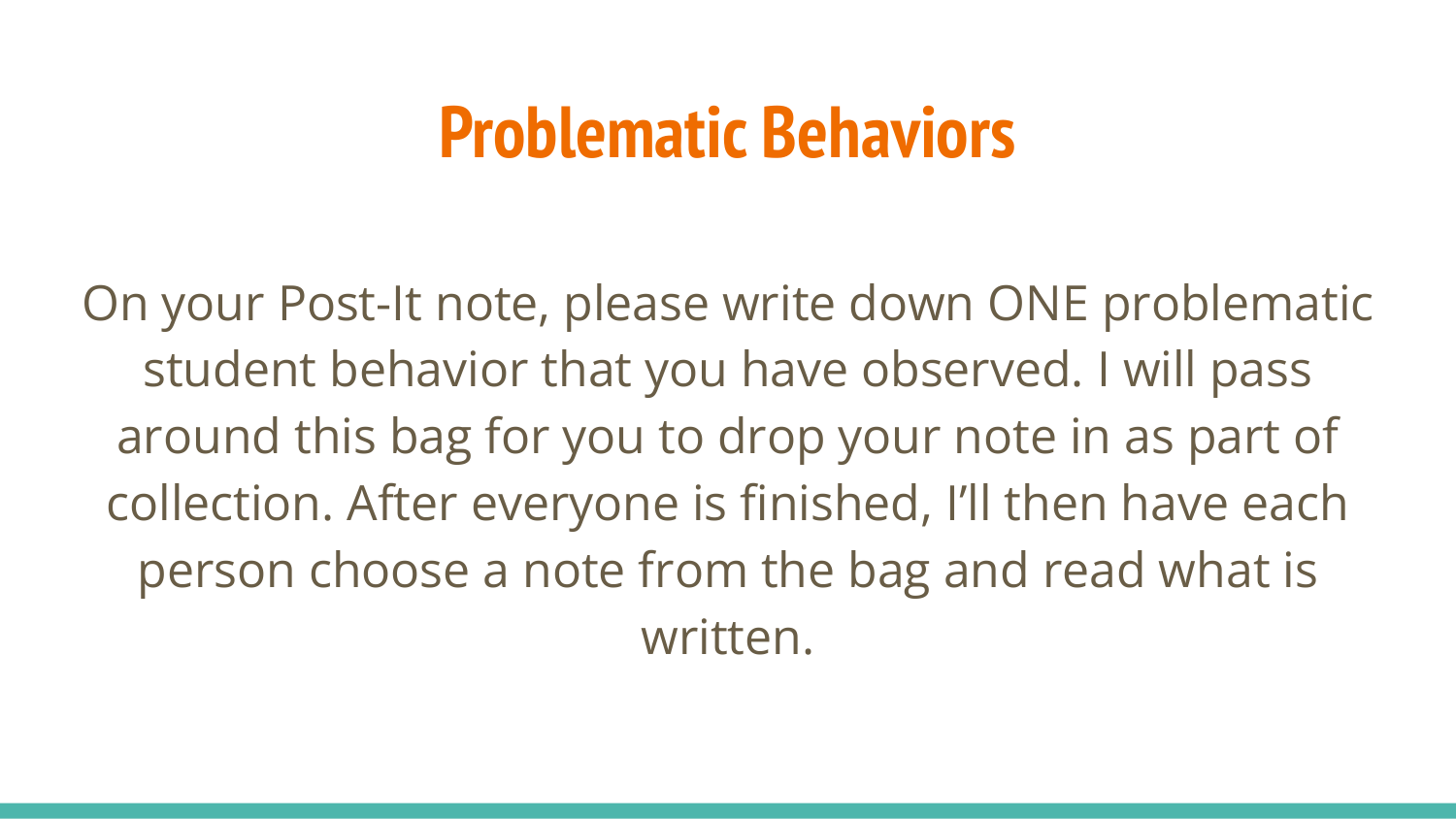

# Problematic Behaviors
On your Post-It note, please write down ONE problematic student behavior that you have observed. I will pass around this bag for you to drop your note in as part of collection. After everyone is finished, I’ll then have each person choose a note from the bag and read what is written.